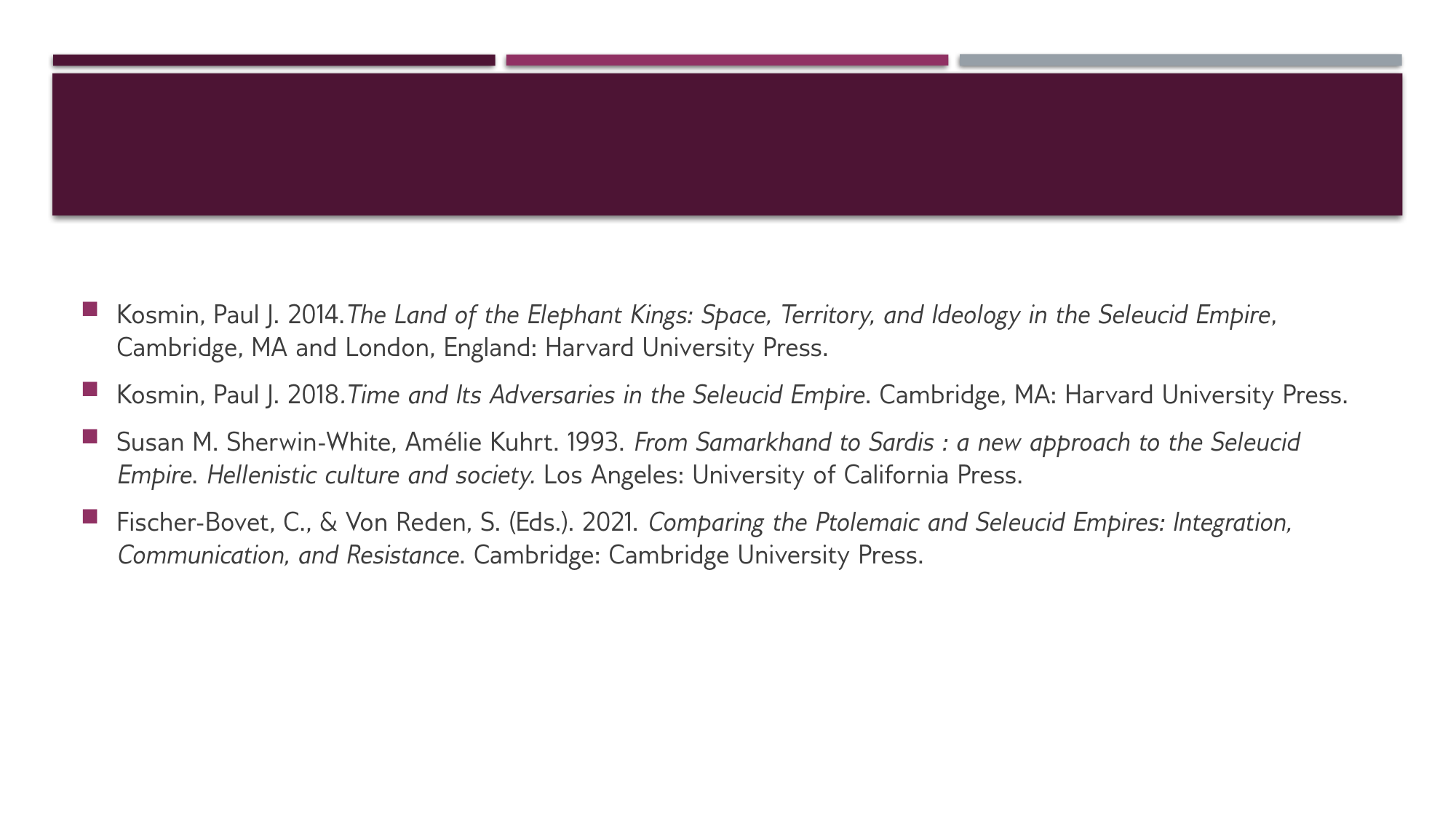

#
Kosmin, Paul J. 2014.The Land of the Elephant Kings: Space, Territory, and Ideology in the Seleucid Empire, Cambridge, MA and London, England: Harvard University Press.
Kosmin, Paul J. 2018.Time and Its Adversaries in the Seleucid Empire. Cambridge, MA: Harvard University Press.
Susan M. Sherwin-White, Amélie Kuhrt. 1993. From Samarkhand to Sardis : a new approach to the Seleucid Empire. Hellenistic culture and society. Los Angeles: University of California Press.
Fischer-Bovet, C., & Von Reden, S. (Eds.). 2021. Comparing the Ptolemaic and Seleucid Empires: Integration, Communication, and Resistance. Cambridge: Cambridge University Press.